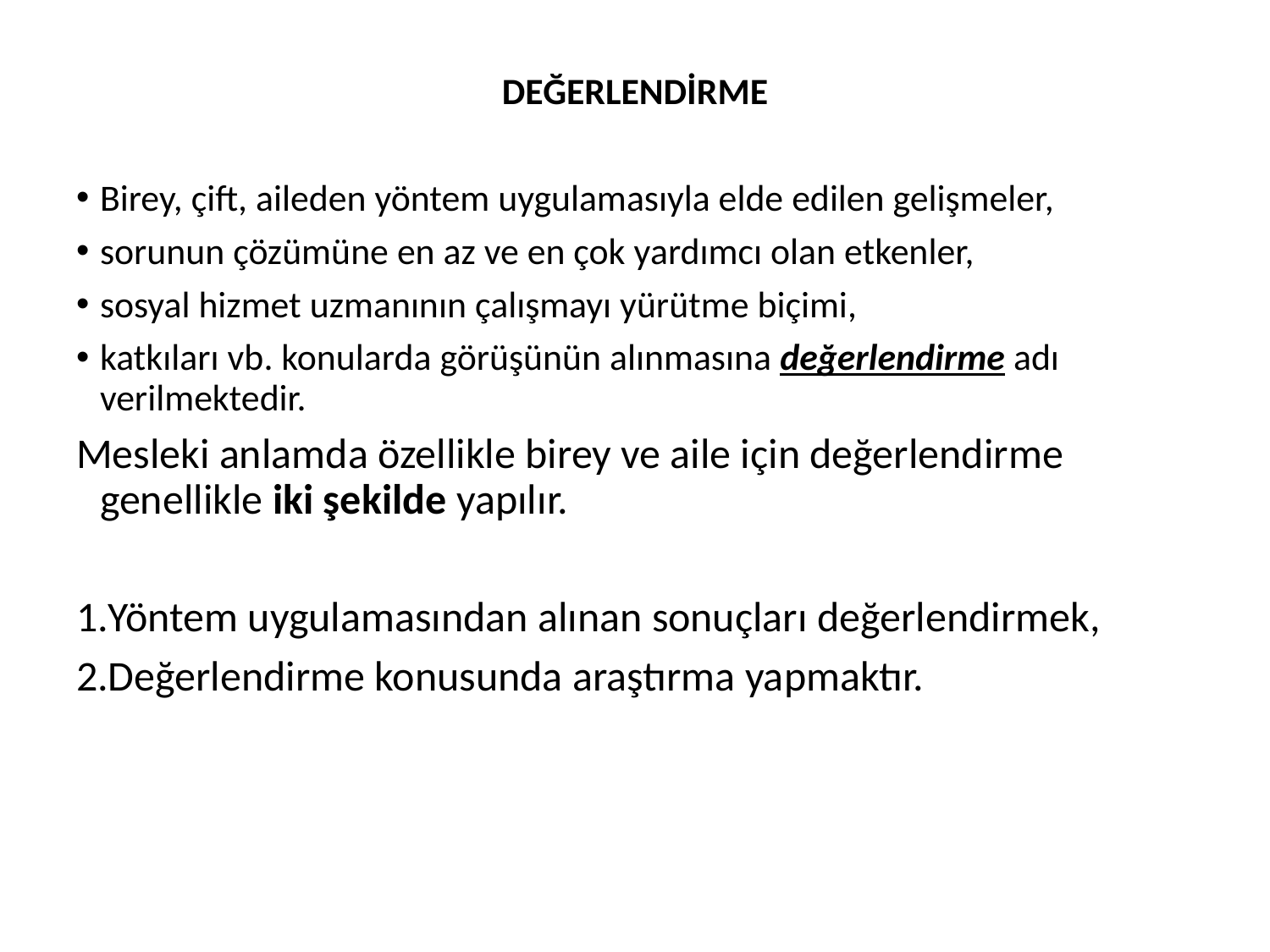

DEĞERLENDİRME

Birey, çift, aileden yöntem uygulamasıyla elde edilen gelişmeler,
sorunun çözümüne en az ve en çok yardımcı olan etkenler,
sosyal hizmet uzmanının çalışmayı yürütme biçimi,
katkıları vb. konularda görüşünün alınmasına değerlendirme adı verilmektedir.
Mesleki anlamda özellikle birey ve aile için değerlendirme genellikle iki şekilde yapılır.

Yöntem uygulamasından alınan sonuçları değerlendirmek,
Değerlendirme konusunda araştırma yapmaktır.